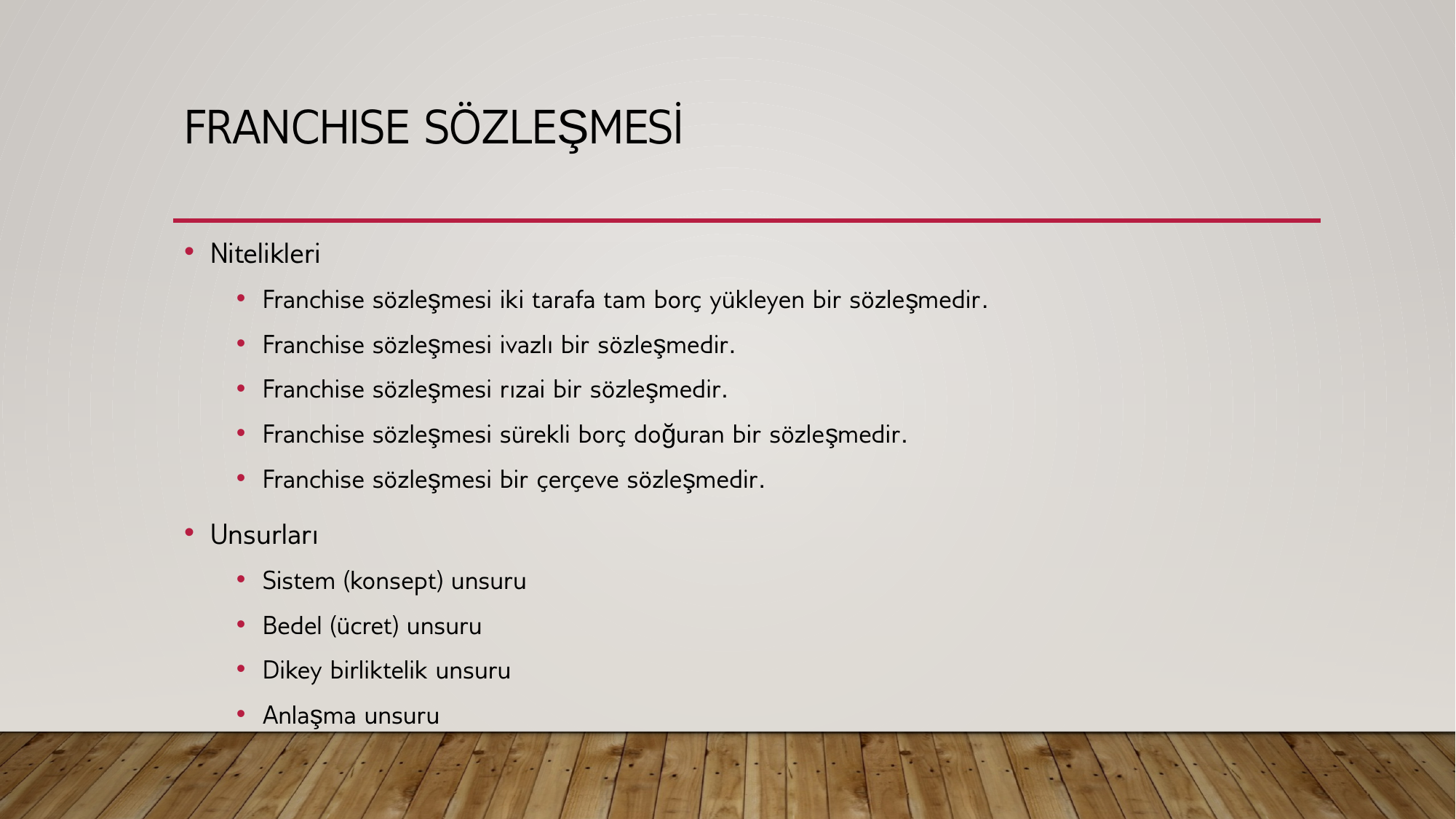

# Franchıse Sözleşmesi
Nitelikleri
Franchise sözleşmesi iki tarafa tam borç yükleyen bir sözleşmedir.
Franchise sözleşmesi ivazlı bir sözleşmedir.
Franchise sözleşmesi rızai bir sözleşmedir.
Franchise sözleşmesi sürekli borç doğuran bir sözleşmedir.
Franchise sözleşmesi bir çerçeve sözleşmedir.
Unsurları
Sistem (konsept) unsuru
Bedel (ücret) unsuru
Dikey birliktelik unsuru
Anlaşma unsuru